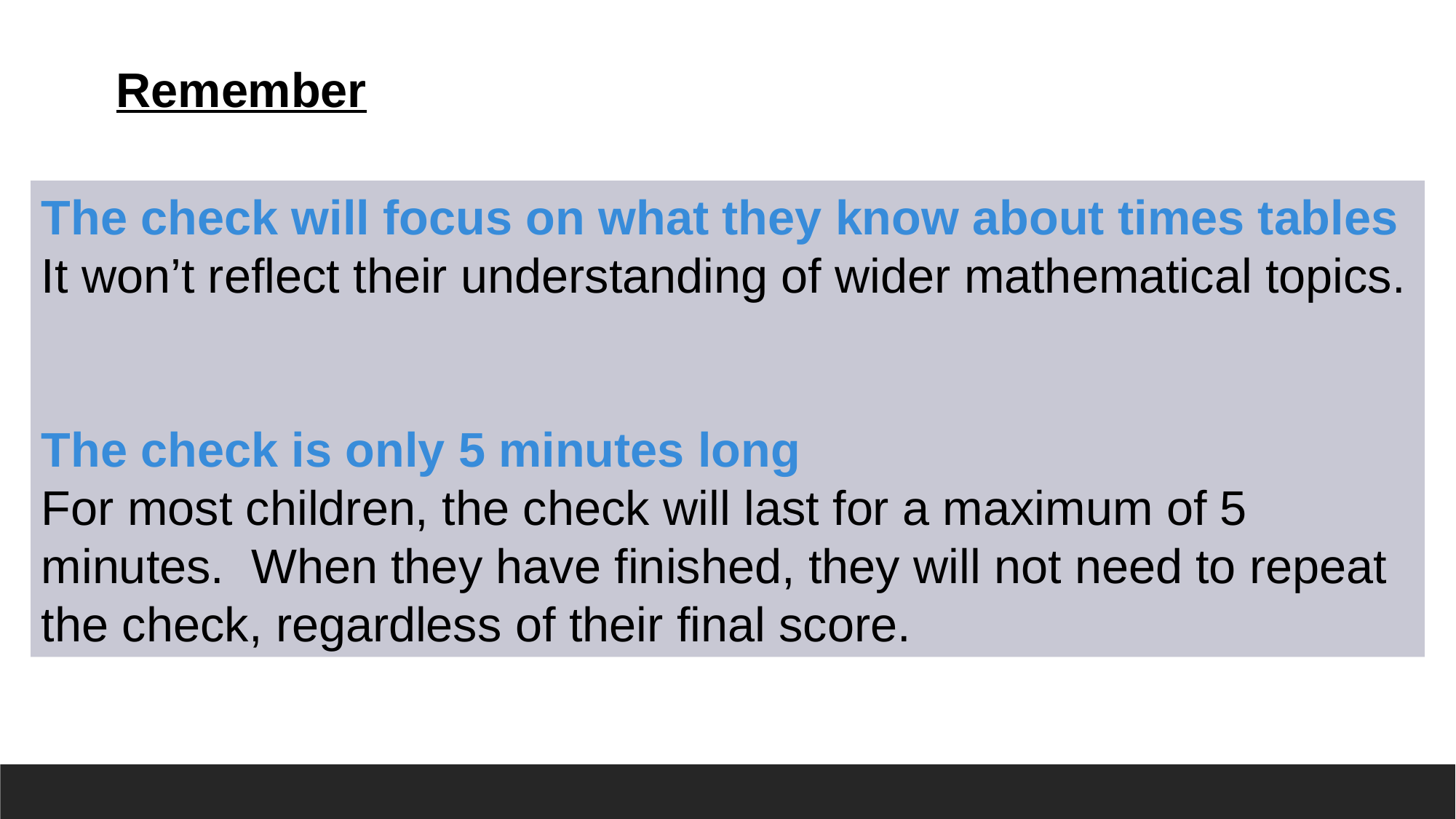

Remember
The check will focus on what they know about times tables
It won’t reflect their understanding of wider mathematical topics.

The check is only 5 minutes long
For most children, the check will last for a maximum of 5 minutes.  When they have finished, they will not need to repeat the check, regardless of their final score.